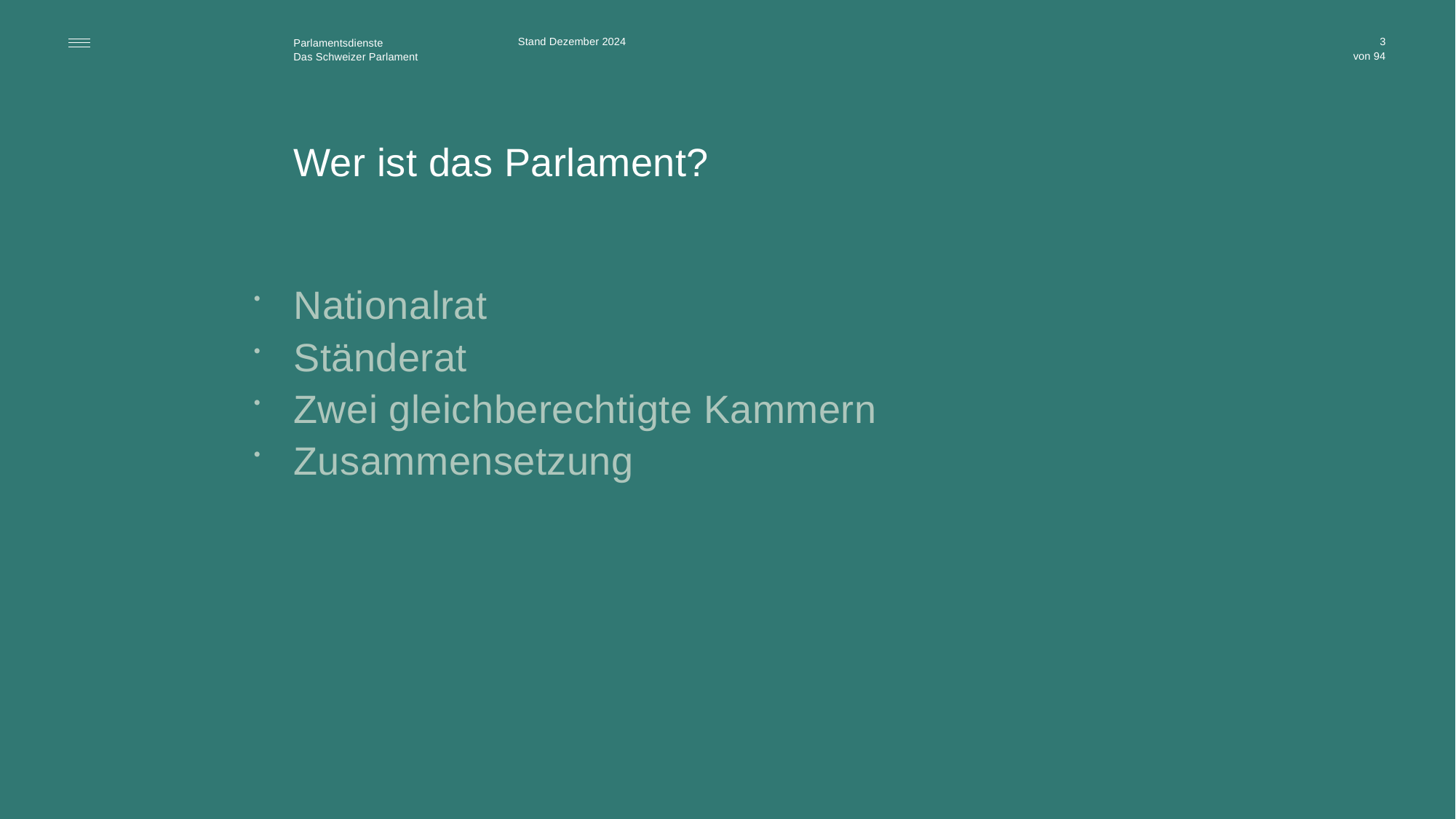

Stand Dezember 2024
3
# Wer ist das Parlament?

Nationalrat
Ständerat
Zwei gleichberechtigte Kammern
Zusammensetzung